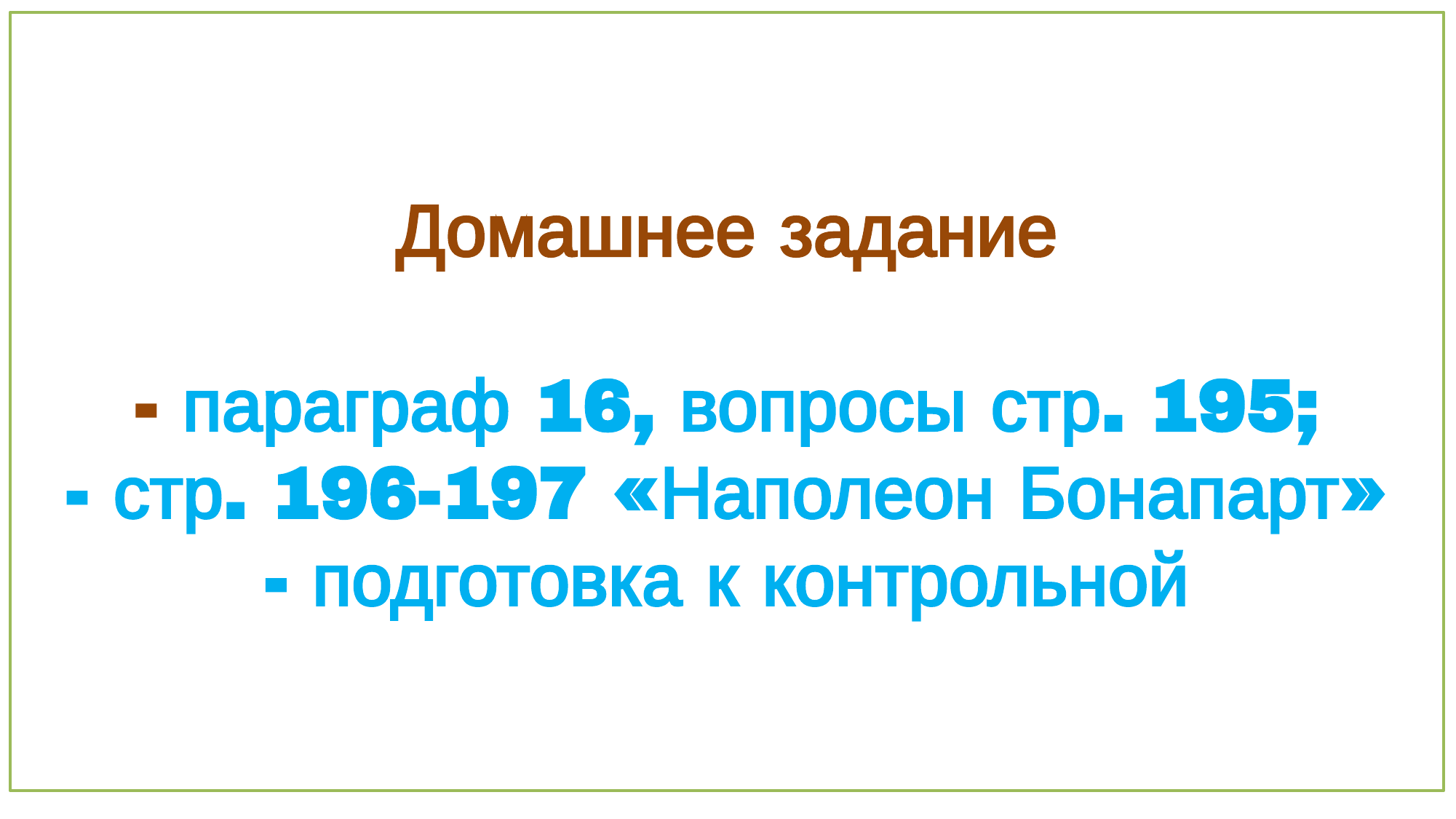

# Домашнее задание - параграф 16, вопросы стр. 195; - стр. 196-197 «Наполеон Бонапарт» - подготовка к контрольной